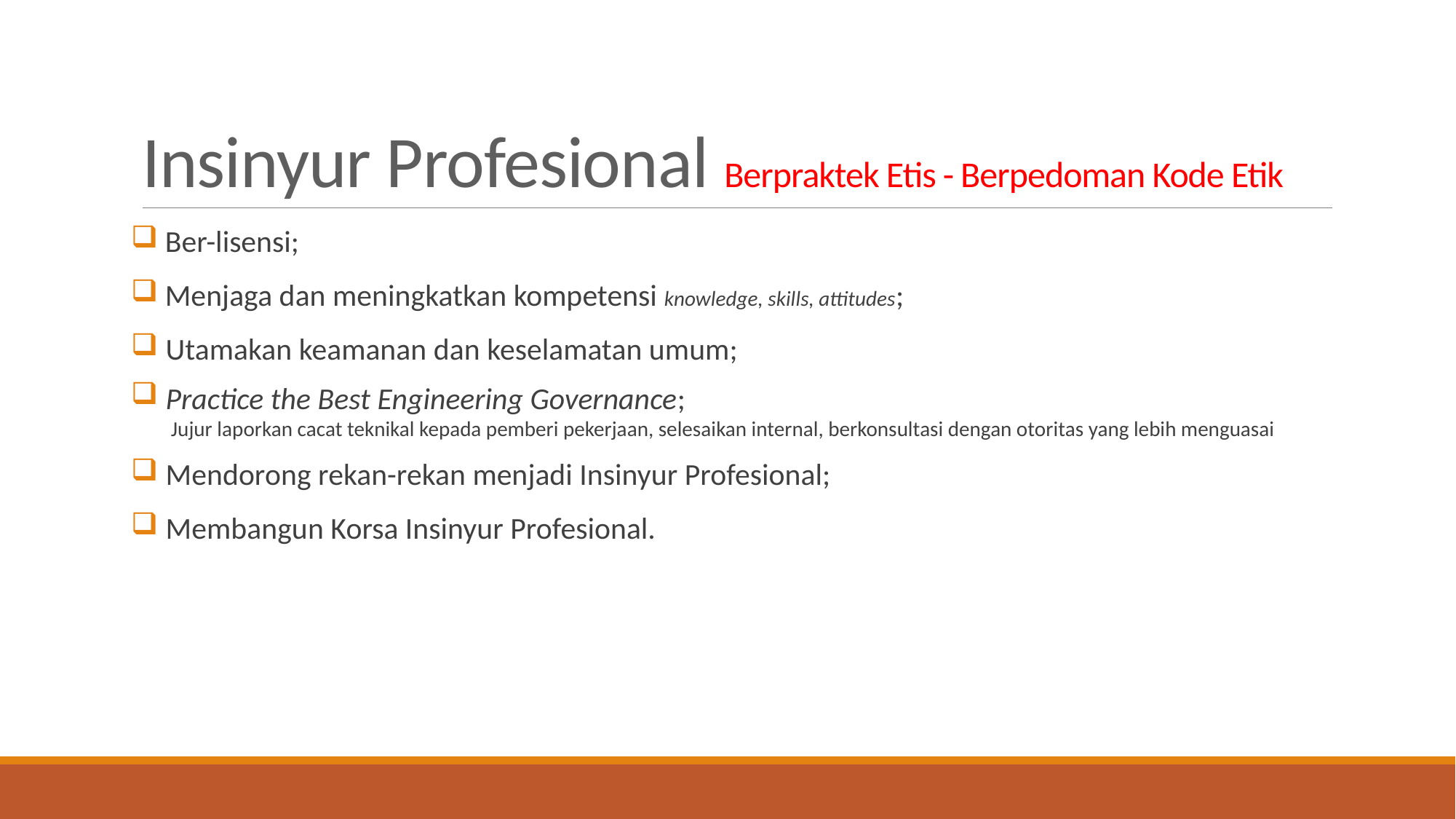

# Insinyur Profesional Berpraktek Etis - Berpedoman Kode Etik
 Ber-lisensi;
 Menjaga dan meningkatkan kompetensi knowledge, skills, attitudes;
Utamakan keamanan dan keselamatan umum;
Practice the Best Engineering Governance;
Jujur laporkan cacat teknikal kepada pemberi pekerjaan, selesaikan internal, berkonsultasi dengan otoritas yang lebih menguasai
Mendorong rekan-rekan menjadi Insinyur Profesional;
Membangun Korsa Insinyur Profesional.